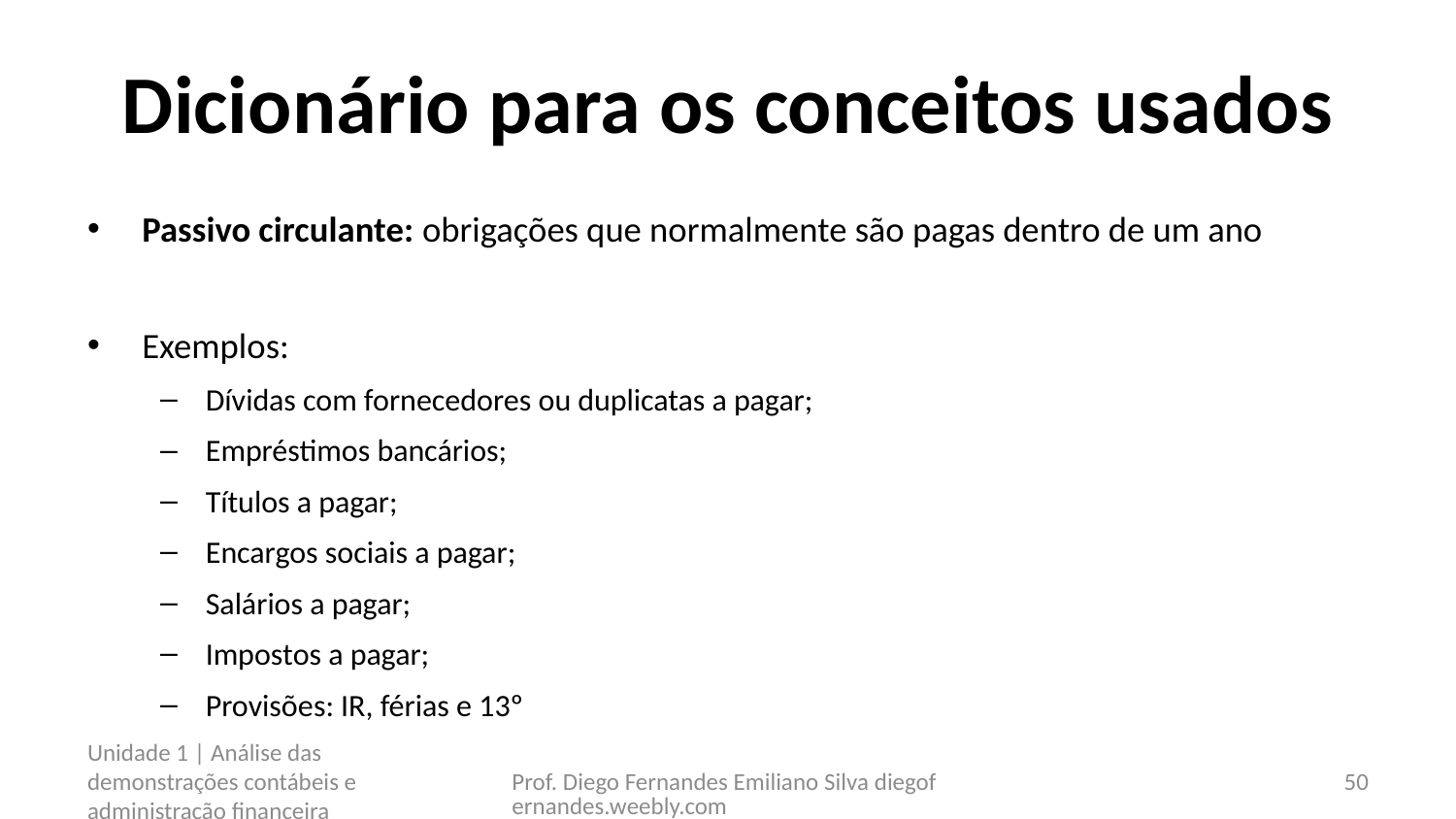

# Dicionário para os conceitos usados
Passivo circulante: obrigações que normalmente são pagas dentro de um ano

Exemplos:
Dívidas com fornecedores ou duplicatas a pagar;
Empréstimos bancários;
Títulos a pagar;
Encargos sociais a pagar;
Salários a pagar;
Impostos a pagar;
Provisões: IR, férias e 13º
Unidade 1 | Análise das demonstrações contábeis e administração financeira
Prof. Diego Fernandes Emiliano Silva diegofernandes.weebly.com
50